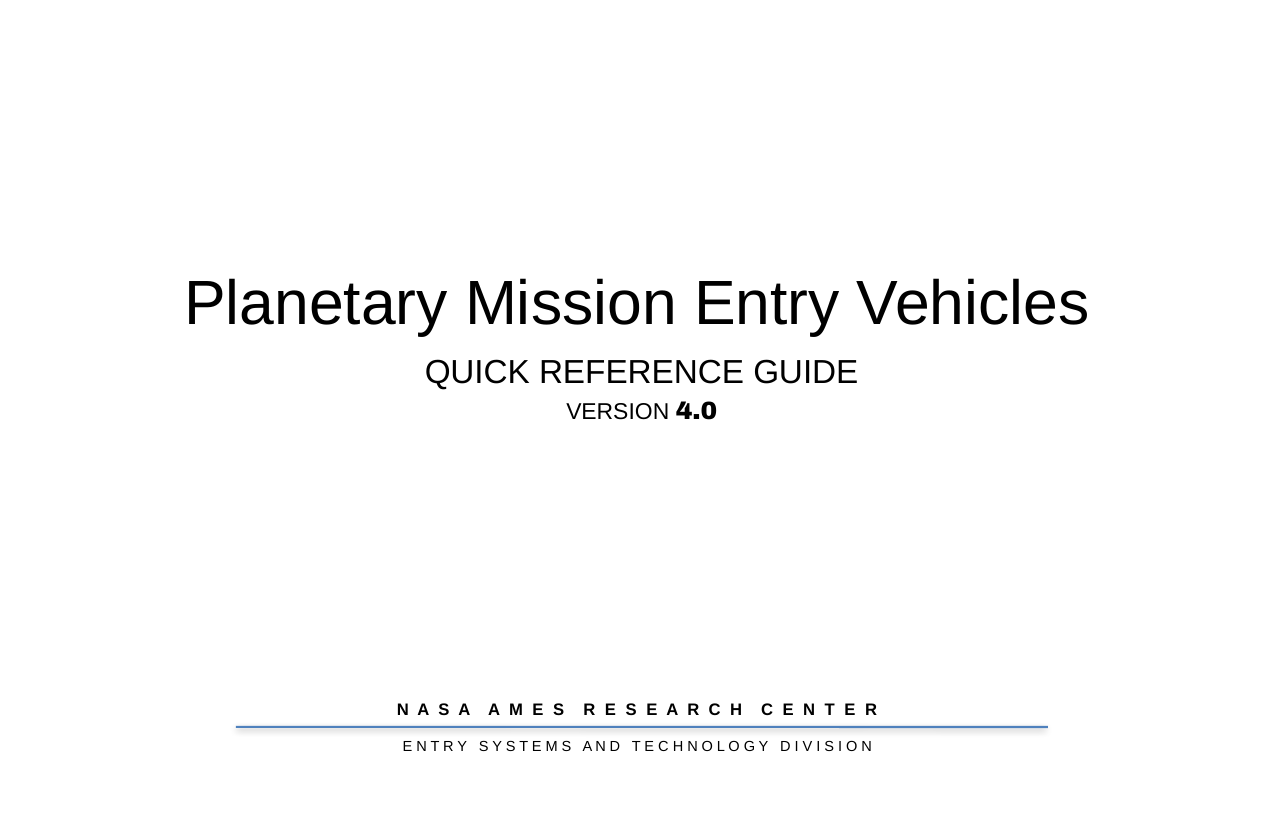

Planetary Mission Entry Vehicles
QUICK REFERENCE GUIDE
VERSION 4.0
N  A  S  A    A  M  E  S    R  E  S  E  A  R  C  H    C  E  N  T  E  R

E N T R Y   S Y S T E M S   A N D   T E C H N O L O G Y   D I V I S I O N